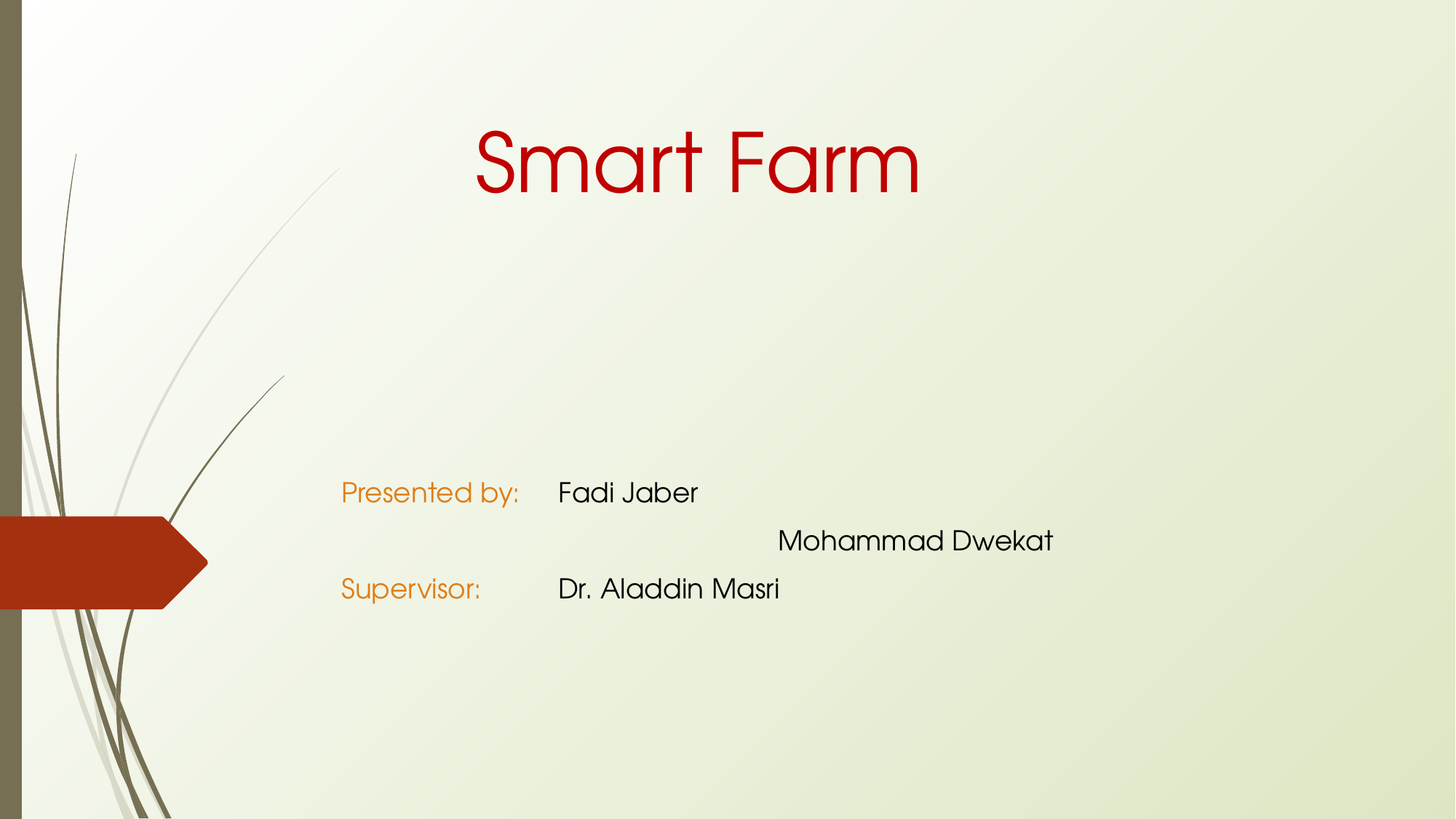

# Smart Farm
Presented by:     Fadi Jaber
				Mohammad Dwekat
Supervisor:          Dr. Aladdin Masri